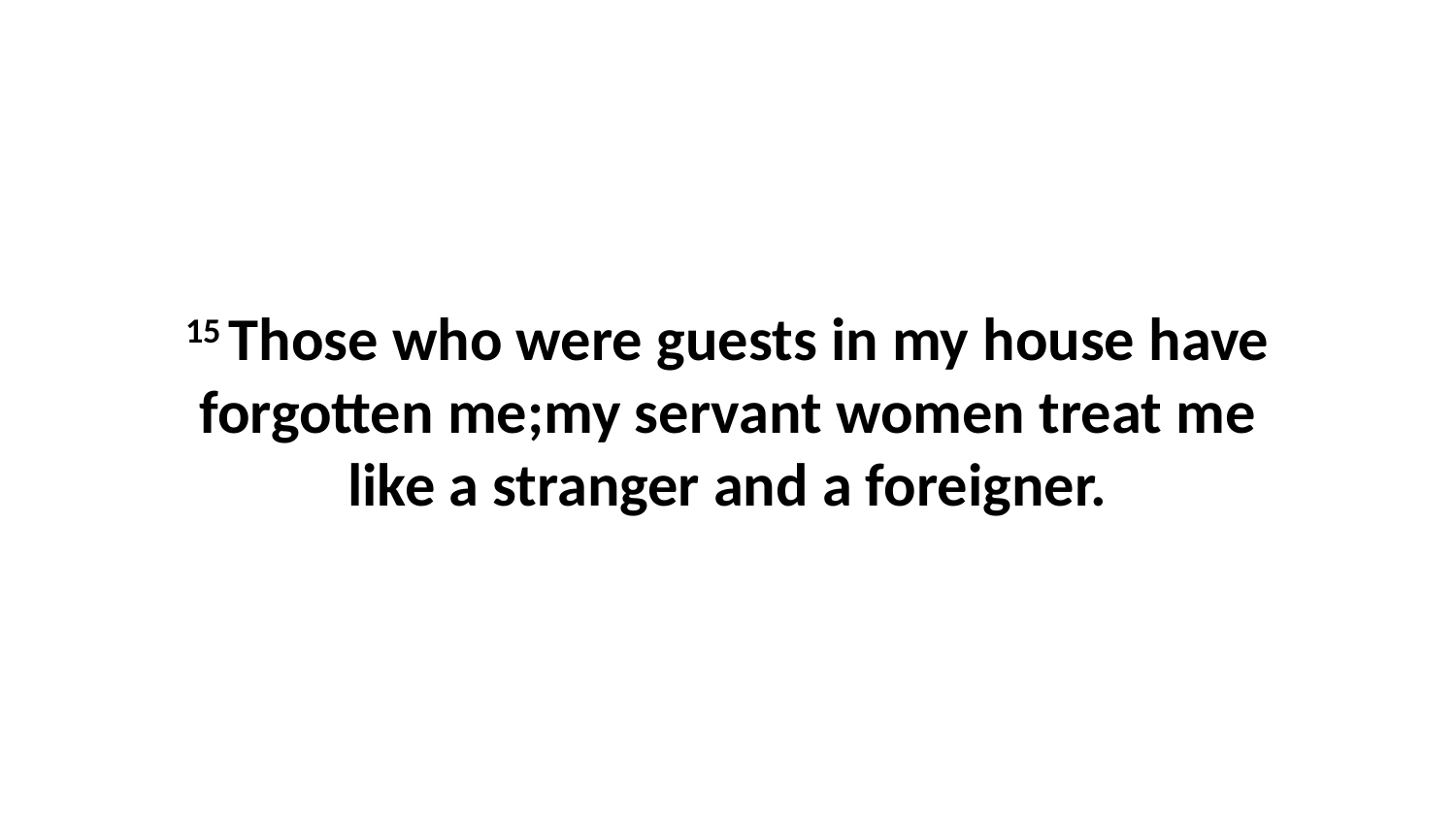

15 Those who were guests in my house have forgotten me;my servant women treat me like a stranger and a foreigner.